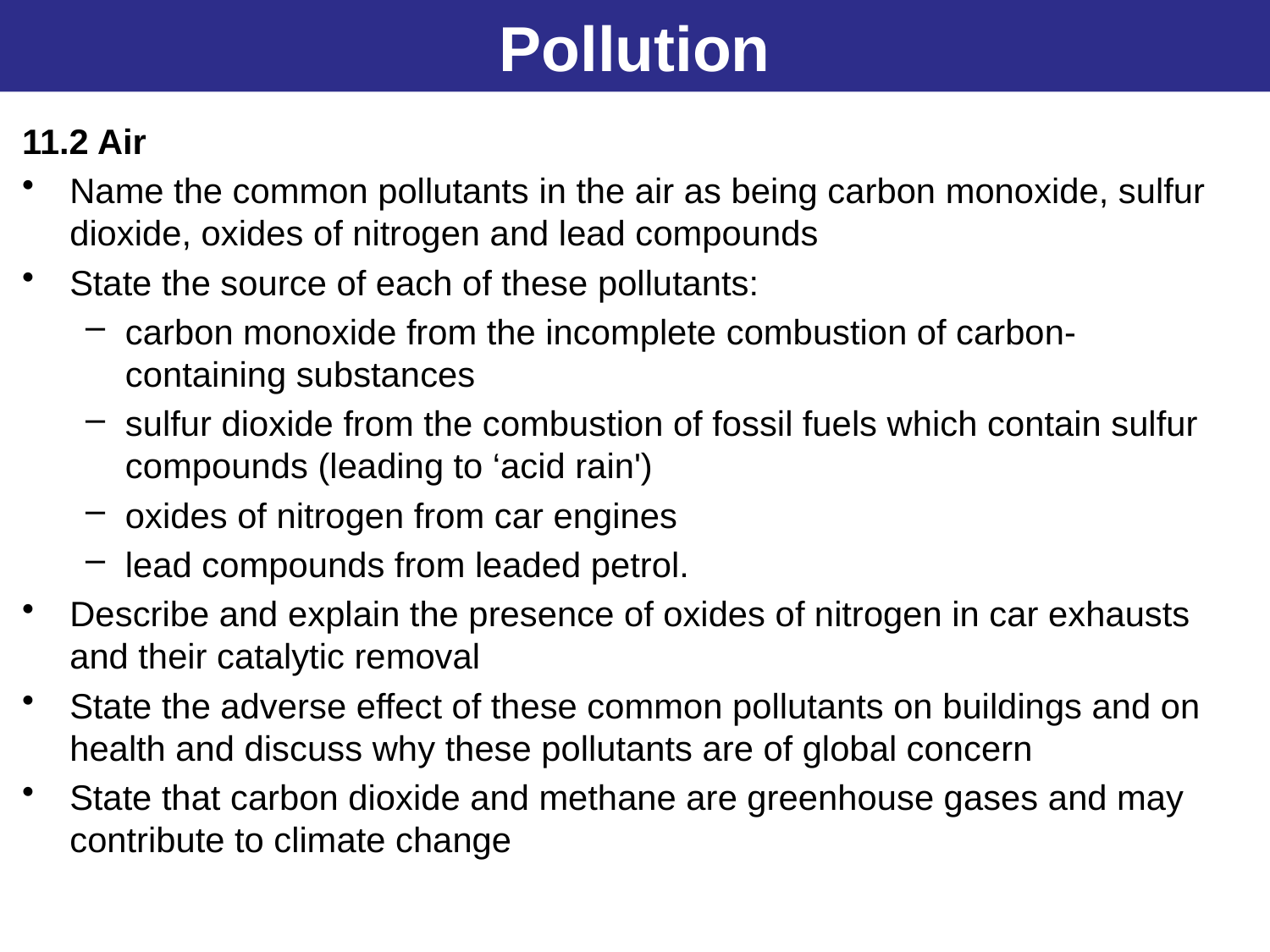

Pollution
11.2 Air
Name the common pollutants in the air as being carbon monoxide, sulfur dioxide, oxides of nitrogen and lead compounds
State the source of each of these pollutants:
carbon monoxide from the incomplete combustion of carbon-containing substances
sulfur dioxide from the combustion of fossil fuels which contain sulfur compounds (leading to ‘acid rain')
oxides of nitrogen from car engines
lead compounds from leaded petrol.
Describe and explain the presence of oxides of nitrogen in car exhausts and their catalytic removal
State the adverse effect of these common pollutants on buildings and on health and discuss why these pollutants are of global concern
State that carbon dioxide and methane are greenhouse gases and may contribute to climate change